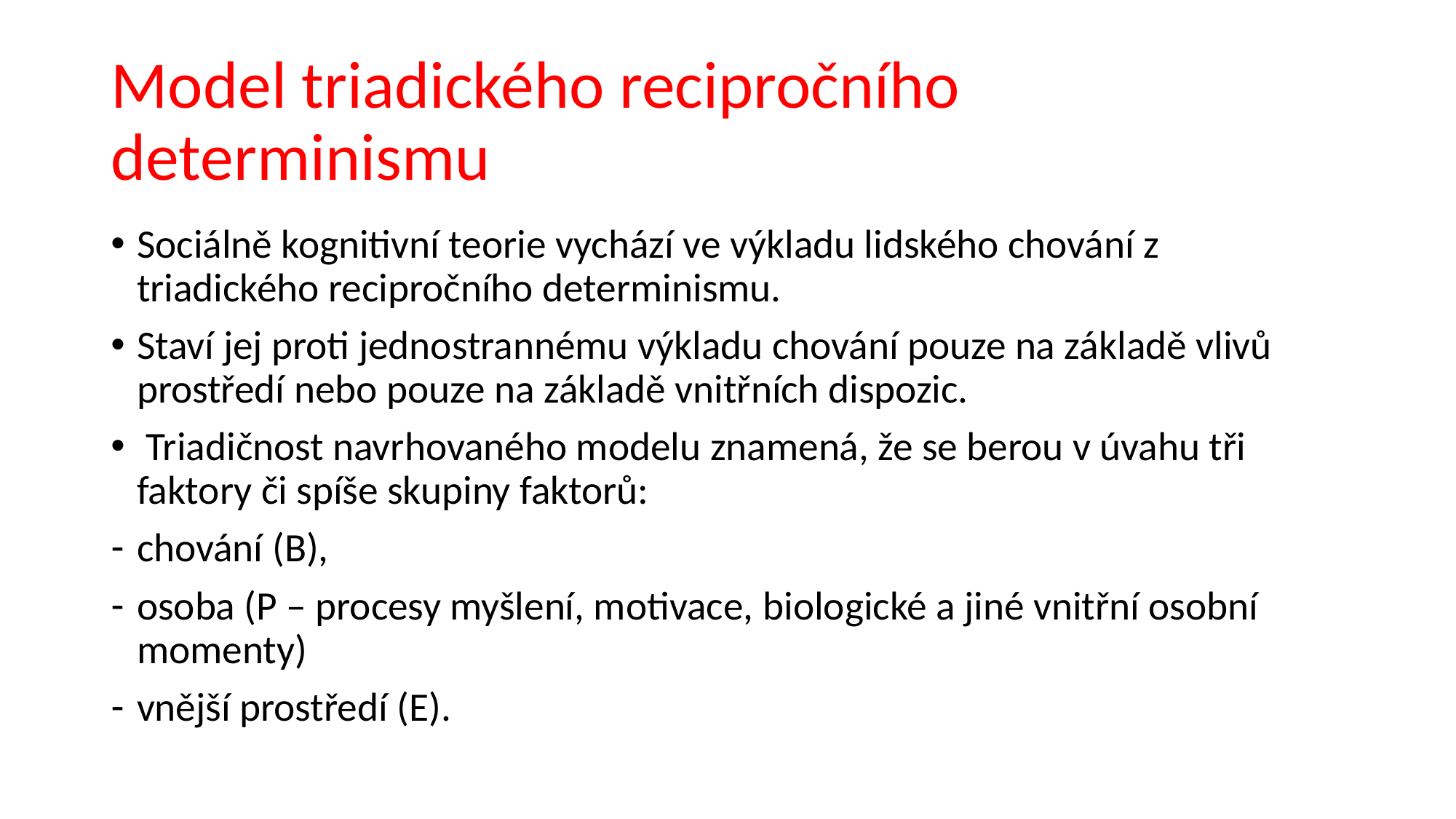

# Model triadického recipročního determinismu
Sociálně kognitivní teorie vychází ve výkladu lidského chování z triadického recipročního determinismu.
Staví jej proti jednostrannému výkladu chování pouze na základě vlivů prostředí nebo pouze na základě vnitřních dispozic.
 Triadičnost navrhovaného modelu znamená, že se berou v úvahu tři faktory či spíše skupiny faktorů:
chování (B),
osoba (P – procesy myšlení, motivace, biologické a jiné vnitřní osobní momenty)
vnější prostředí (E).